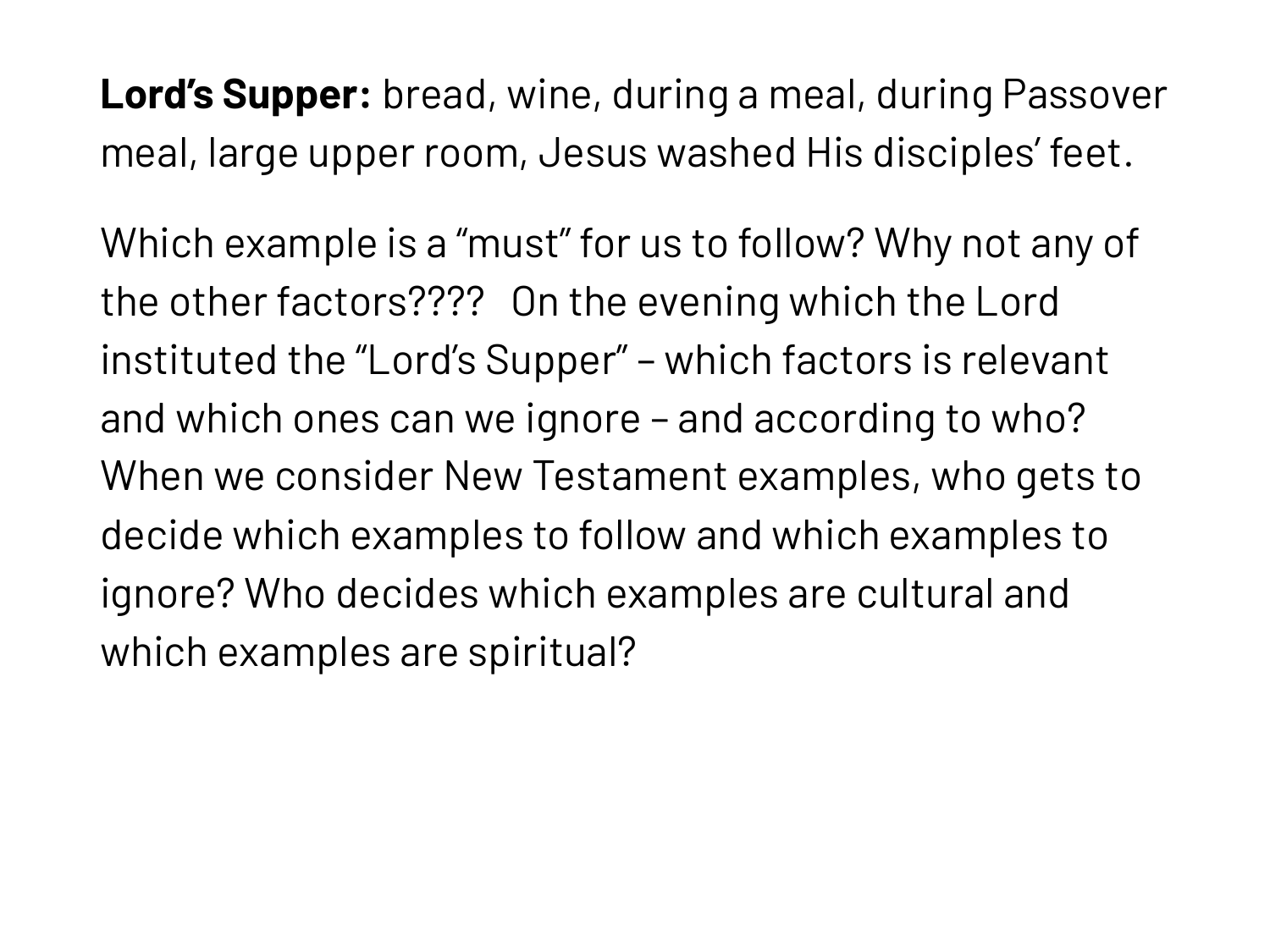

#
Lord’s Supper: bread, wine, during a meal, during Passover meal, large upper room, Jesus washed His disciples’ feet.
Which example is a “must” for us to follow? Why not any of the other factors????   On the evening which the Lord instituted the “Lord’s Supper” – which factors is relevant and which ones can we ignore – and according to who?   When we consider New Testament examples, who gets to decide which examples to follow and which examples to ignore? Who decides which examples are cultural and which examples are spiritual?